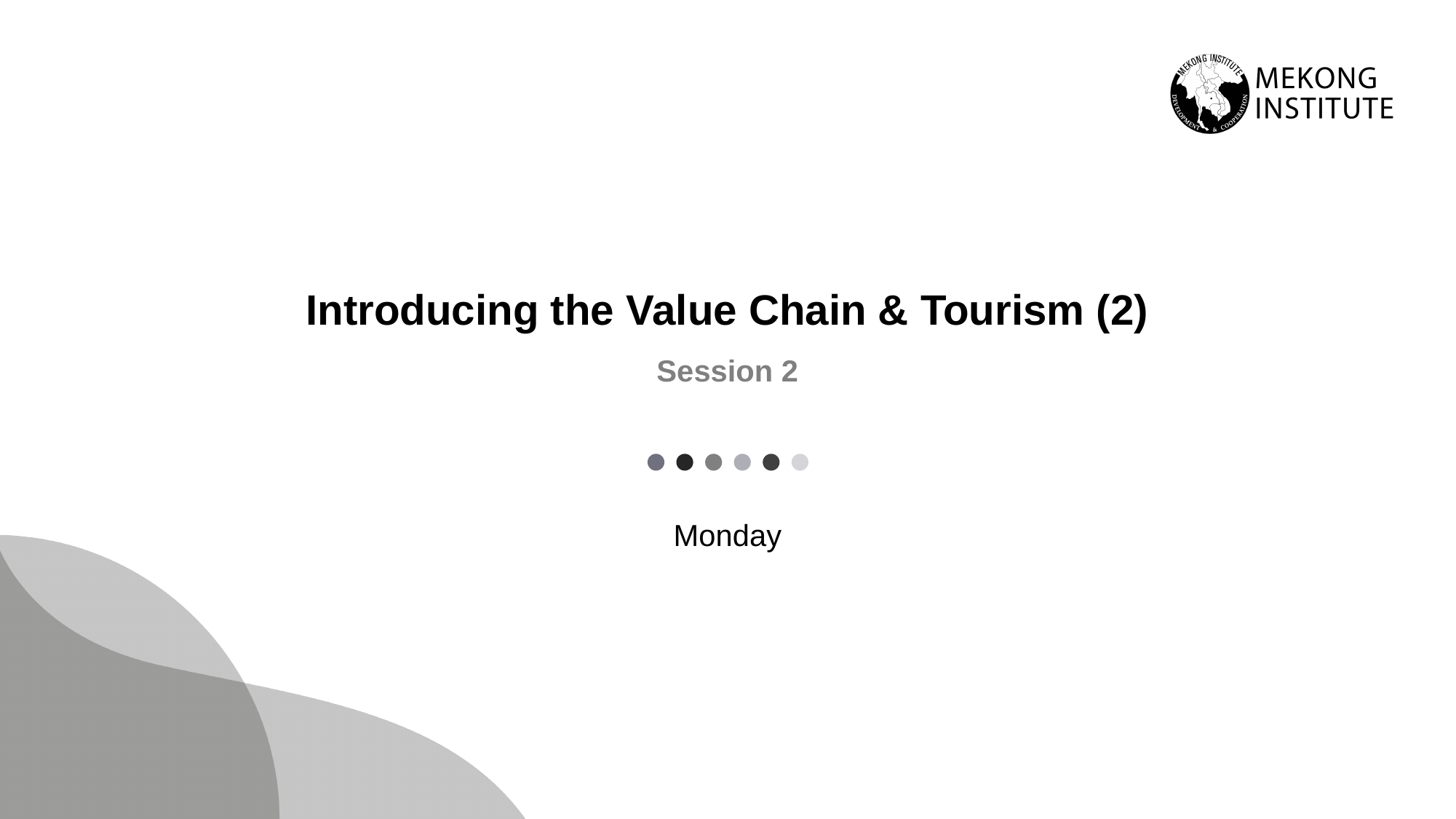

# Introducing the Value Chain & Tourism (2)
Session 2
Monday